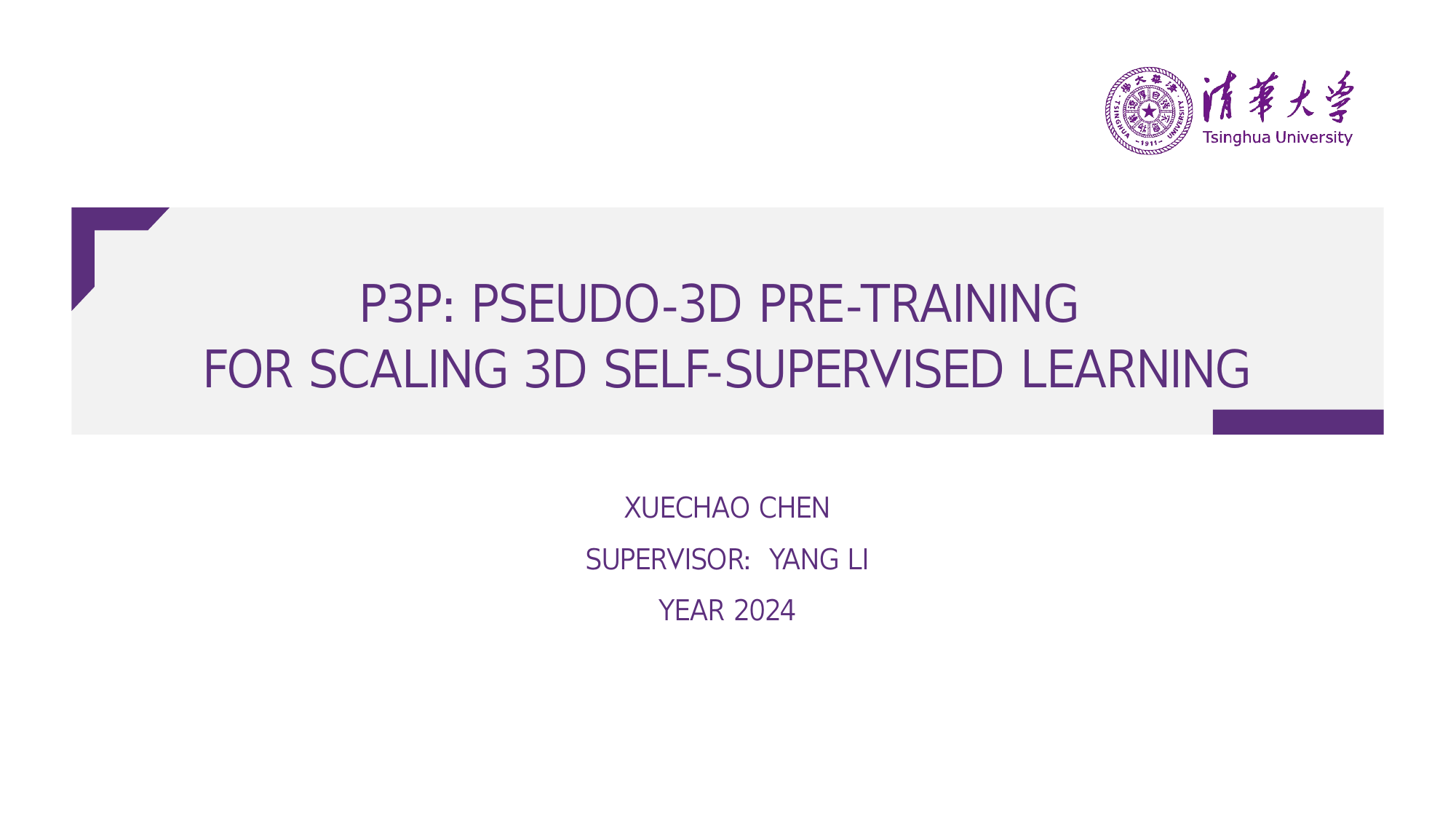

# P3P: Pseudo-3D Pre-training for Scaling 3D Self-supervised Learning
Xuechao Chen
Supervisor:  Yang Li
Year 2024